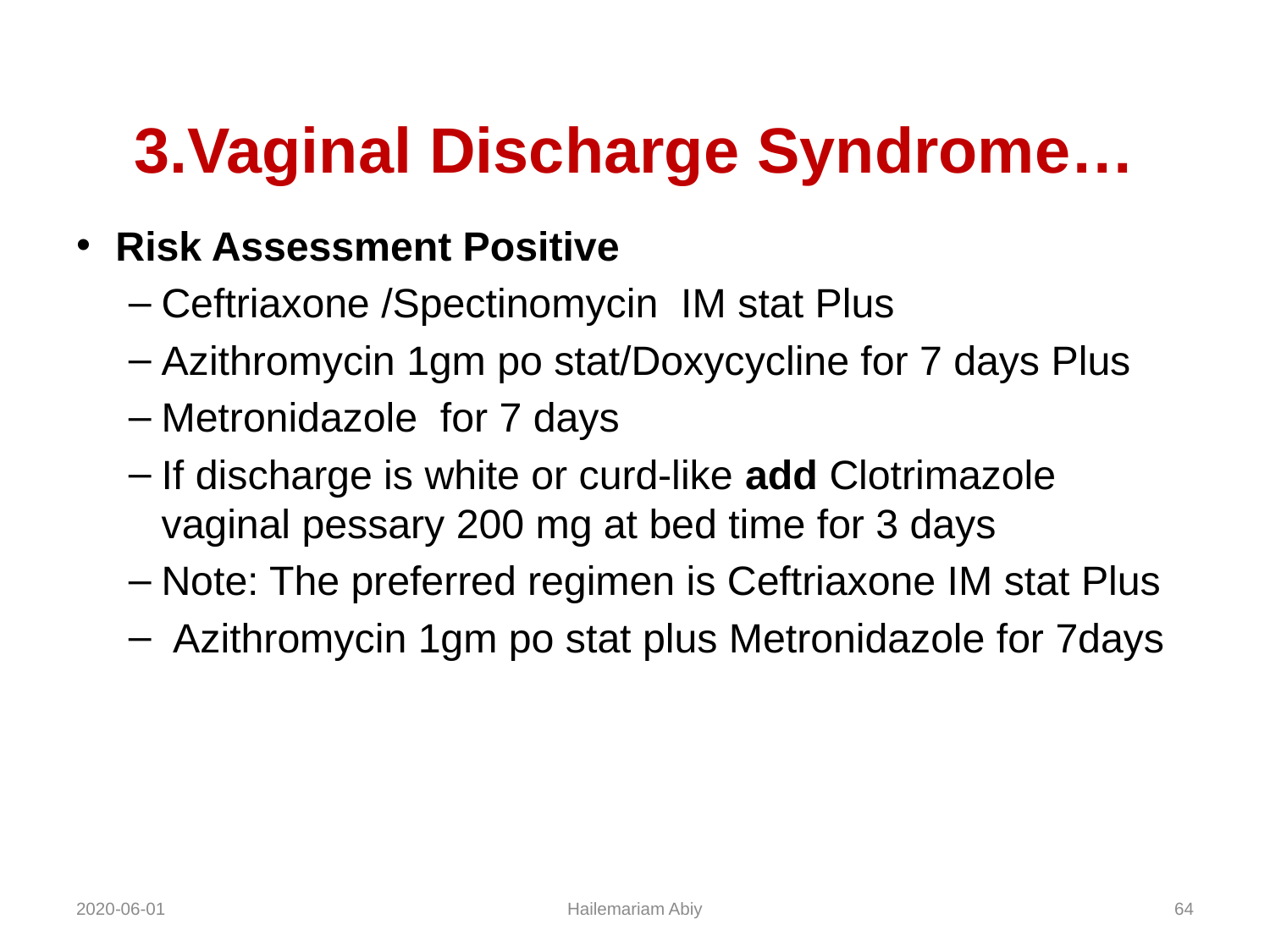

# 3.Vaginal Discharge Syndrome…
Risk Assessment Positive
Ceftriaxone /Spectinomycin  IM stat Plus
Azithromycin 1gm po stat/Doxycycline for 7 days Plus
Metronidazole  for 7 days
If discharge is white or curd-like add Clotrimazole vaginal pessary 200 mg at bed time for 3 days
Note: The preferred regimen is Ceftriaxone IM stat Plus
 Azithromycin 1gm po stat plus Metronidazole for 7days
2020-06-01
Hailemariam Abiy
64